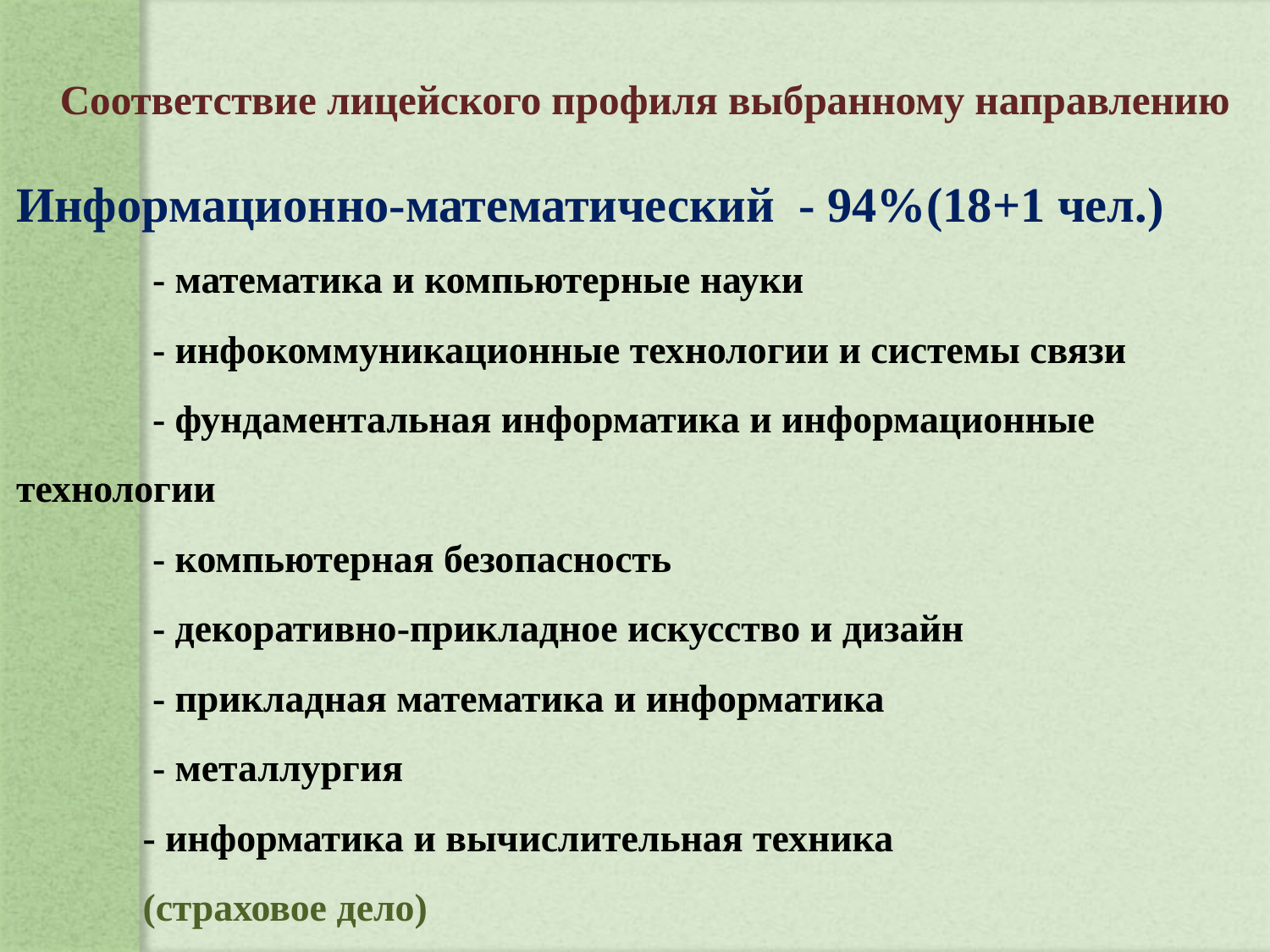

# Соответствие лицейского профиля выбранному направлению
Информационно-математический  - 94%(18+1 чел.)
              - математика и компьютерные науки
              - инфокоммуникационные технологии и системы связи
              - фундаментальная информатика и информационные технологии
              - компьютерная безопасность
              - декоративно-прикладное искусство и дизайн
              - прикладная математика и информатика
              - металлургия
             - информатика и вычислительная техника
             (страховое дело)